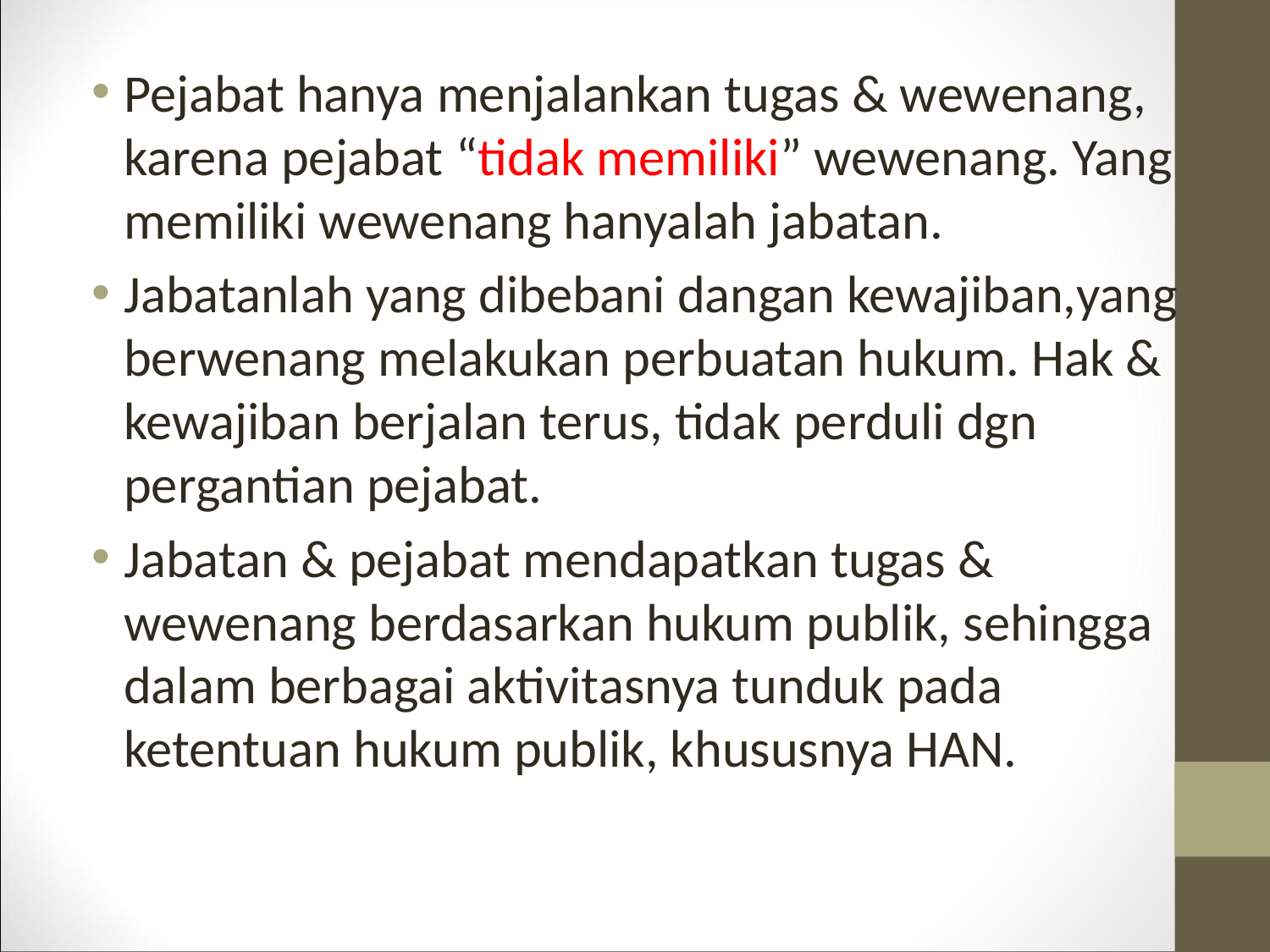

Pejabat hanya menjalankan tugas & wewenang, karena pejabat “tidak memiliki” wewenang. Yang memiliki wewenang hanyalah jabatan.
Jabatanlah yang dibebani dangan kewajiban,yang berwenang melakukan perbuatan hukum. Hak & kewajiban berjalan terus, tidak perduli dgn pergantian pejabat.
Jabatan & pejabat mendapatkan tugas & wewenang berdasarkan hukum publik, sehingga dalam berbagai aktivitasnya tunduk pada ketentuan hukum publik, khususnya HAN.